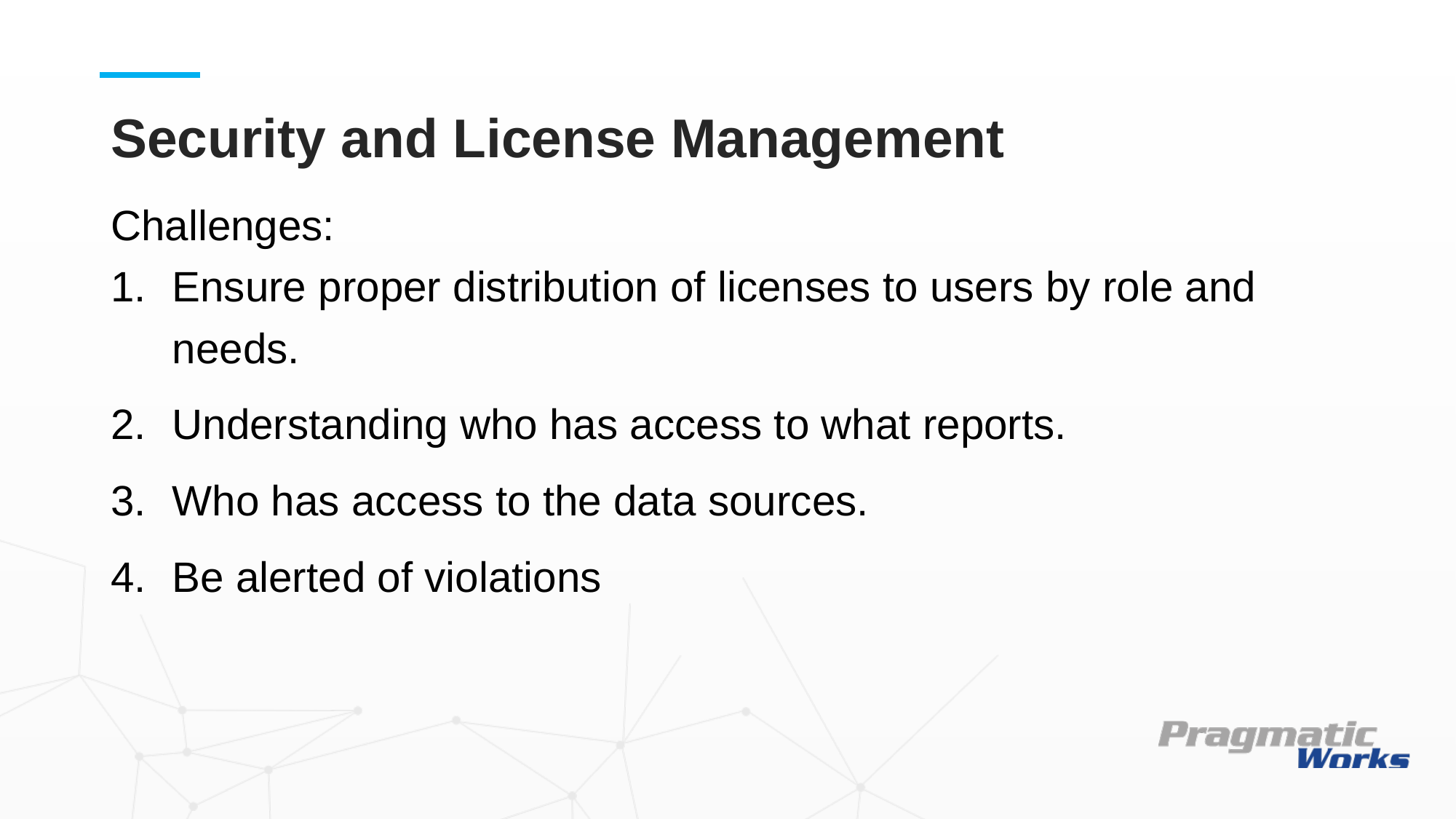

# Security and License Management
Challenges:
Ensure proper distribution of licenses to users by role and needs.
Understanding who has access to what reports.
Who has access to the data sources.
Be alerted of violations